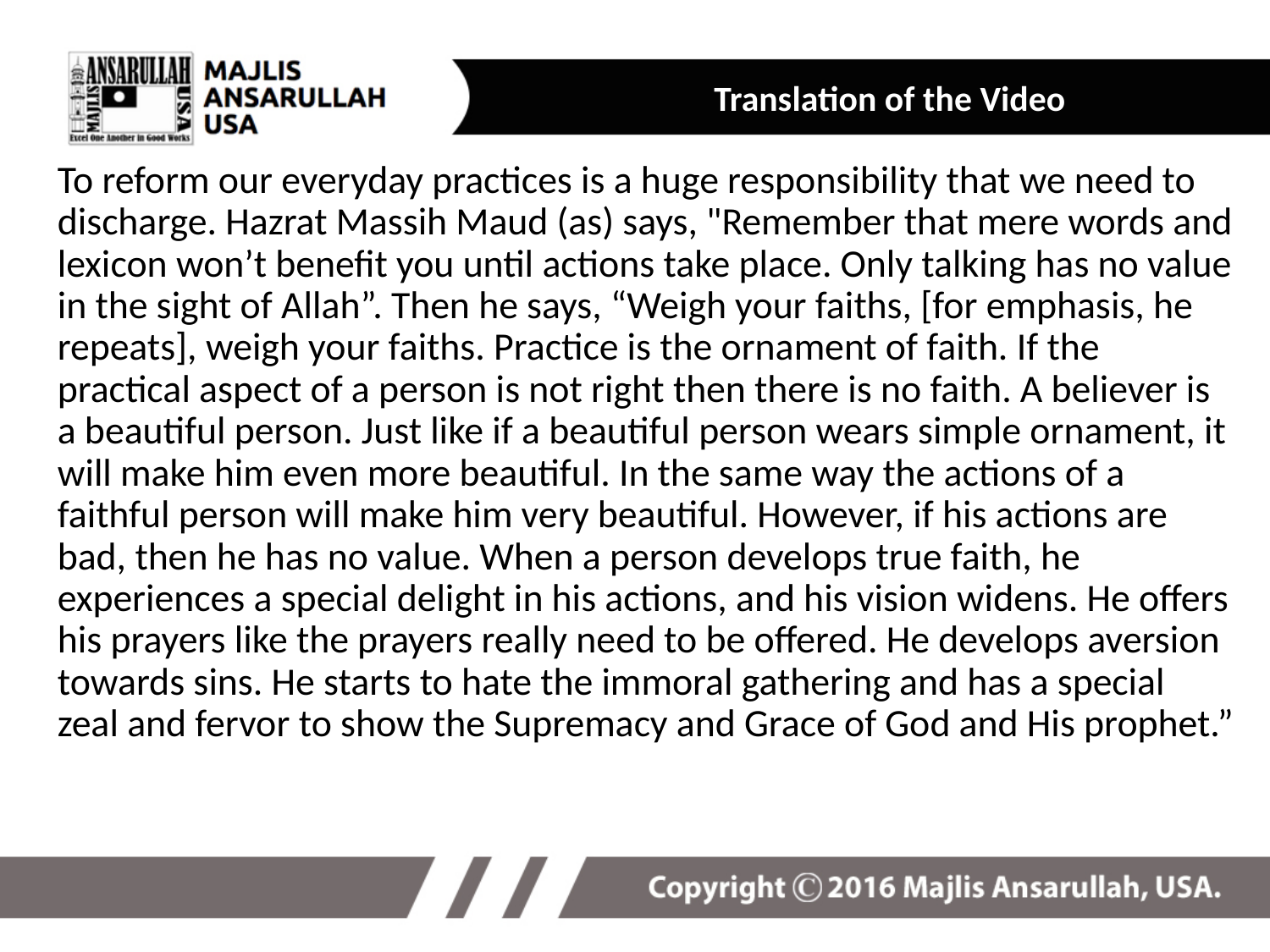

Translation of the Video
To reform our everyday practices is a huge responsibility that we need to discharge. Hazrat Massih Maud (as) says, "Remember that mere words and lexicon won’t benefit you until actions take place. Only talking has no value in the sight of Allah”. Then he says, “Weigh your faiths, [for emphasis, he repeats], weigh your faiths. Practice is the ornament of faith. If the practical aspect of a person is not right then there is no faith. A believer is a beautiful person. Just like if a beautiful person wears simple ornament, it will make him even more beautiful. In the same way the actions of a faithful person will make him very beautiful. However, if his actions are bad, then he has no value. When a person develops true faith, he experiences a special delight in his actions, and his vision widens. He offers his prayers like the prayers really need to be offered. He develops aversion towards sins. He starts to hate the immoral gathering and has a special zeal and fervor to show the Supremacy and Grace of God and His prophet.”

19